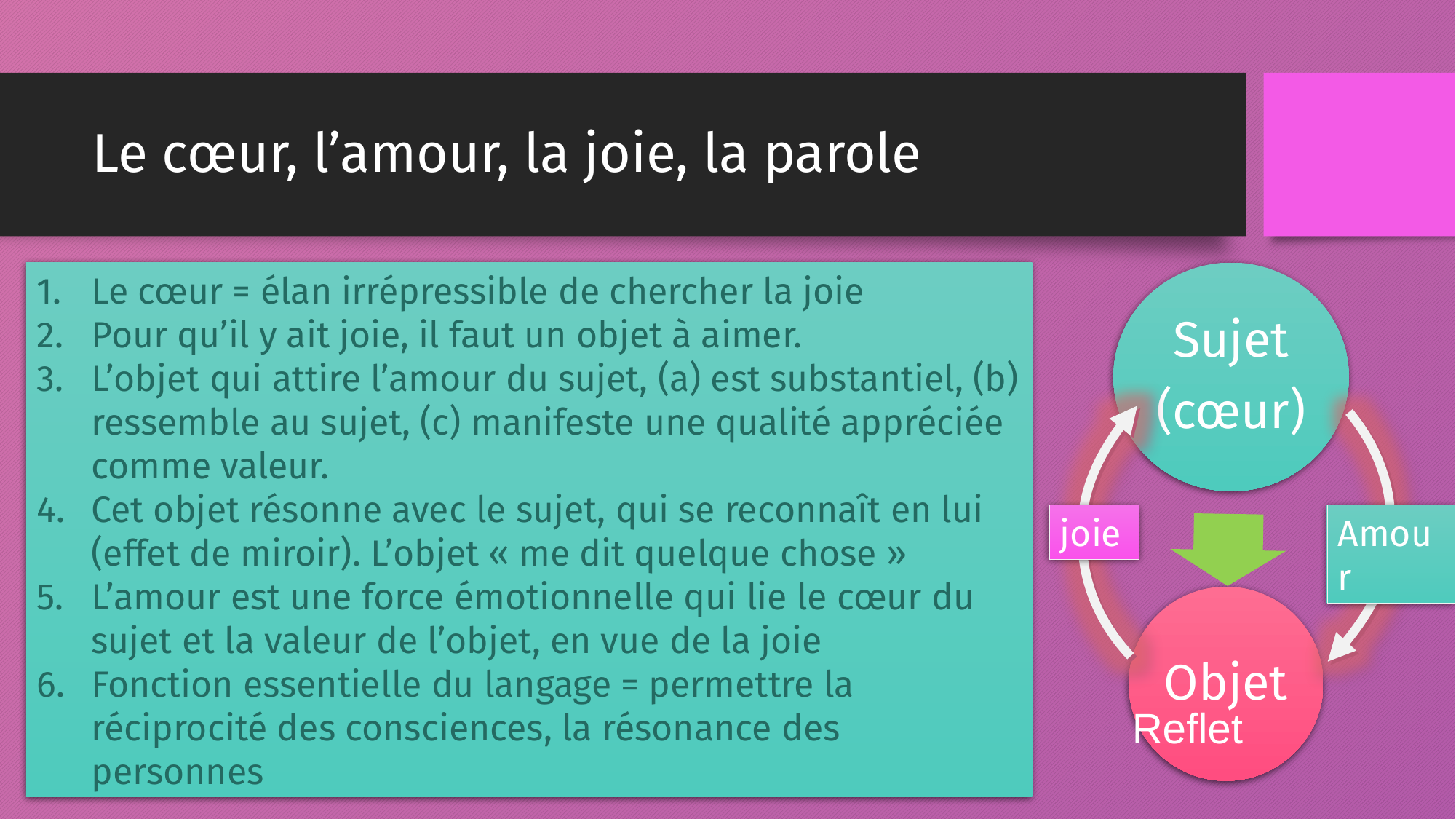

Objet

Sujet
(cœur)
# Le cœur, l’amour, la joie, la parole
Le cœur = élan irrépressible de chercher la joie
Pour qu’il y ait joie, il faut un objet à aimer.
L’objet qui attire l’amour du sujet, (a) est substantiel, (b) ressemble au sujet, (c) manifeste une qualité appréciée comme valeur.
Cet objet résonne avec le sujet, qui se reconnaît en lui (effet de miroir). L’objet « me dit quelque chose »
L’amour est une force émotionnelle qui lie le cœur du sujet et la valeur de l’objet, en vue de la joie
Fonction essentielle du langage = permettre la réciprocité des consciences, la résonance des personnes

joie
Amour
Reflet